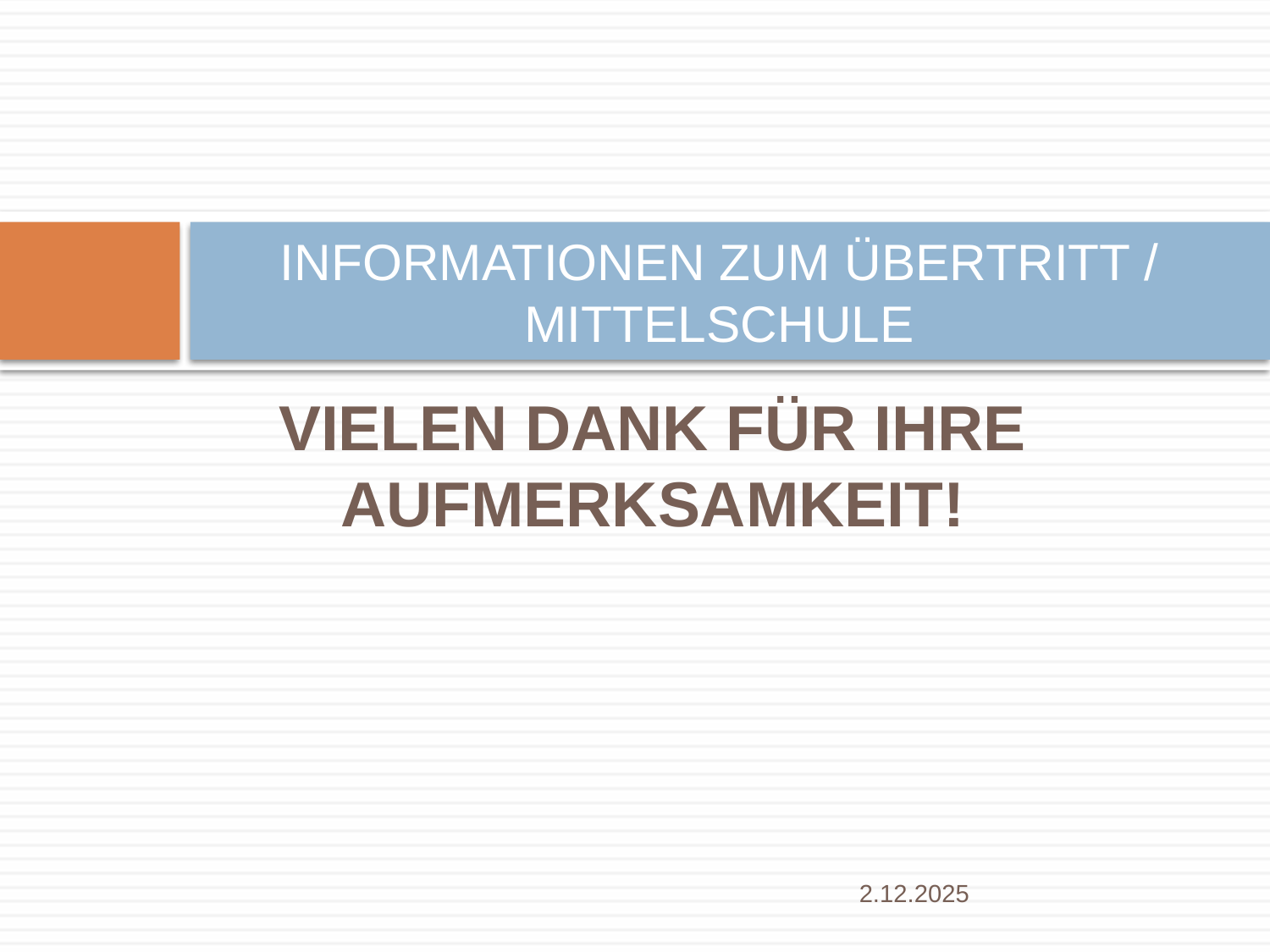

# INFORMATIONEN ZUM ÜBERTRITT / MITTELSCHULE
VIELEN DANK FÜR IHRE AUFMERKSAMKEIT!
2.12.2025